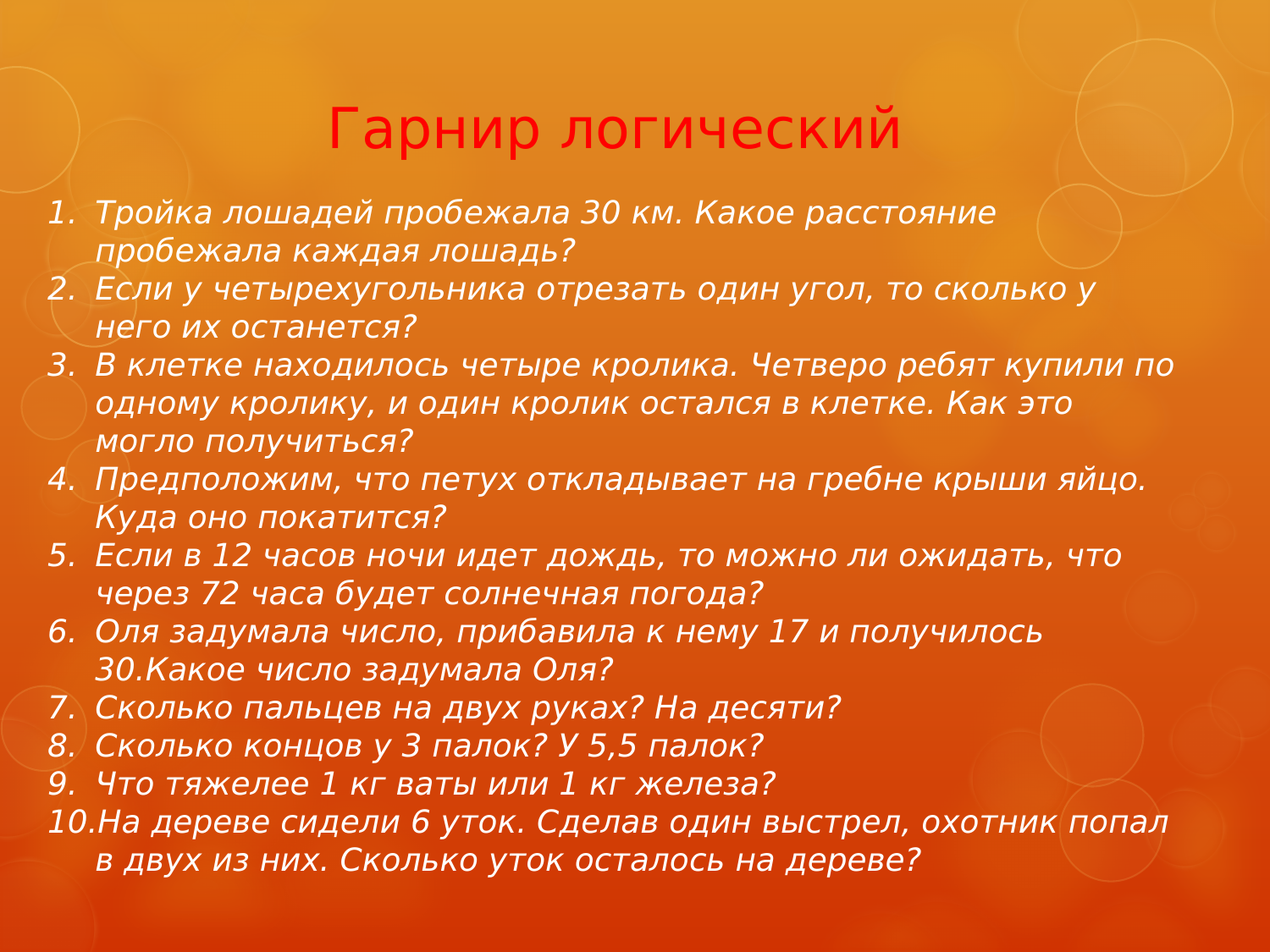

Гарнир логический
Тройка лошадей пробежала 30 км. Какое расстояние пробежала каждая лошадь?
Если у четырехугольника отрезать один угол, то сколько у него их останется?
В клетке находилось четыре кролика. Четверо ребят купили по одному кролику, и один кролик остался в клетке. Как это могло получиться?
Предположим, что петух откладывает на гребне крыши яйцо. Куда оно покатится?
Если в 12 часов ночи идет дождь, то можно ли ожидать, что через 72 часа будет солнечная погода?
Оля задумала число, прибавила к нему 17 и получилось 30.Какое число задумала Оля?
Сколько пальцев на двух руках? На десяти?
Сколько концов у 3 палок? У 5,5 палок?
Что тяжелее 1 кг ваты или 1 кг железа?
На дереве сидели 6 уток. Сделав один выстрел, охотник попал в двух из них. Сколько уток осталось на дереве?